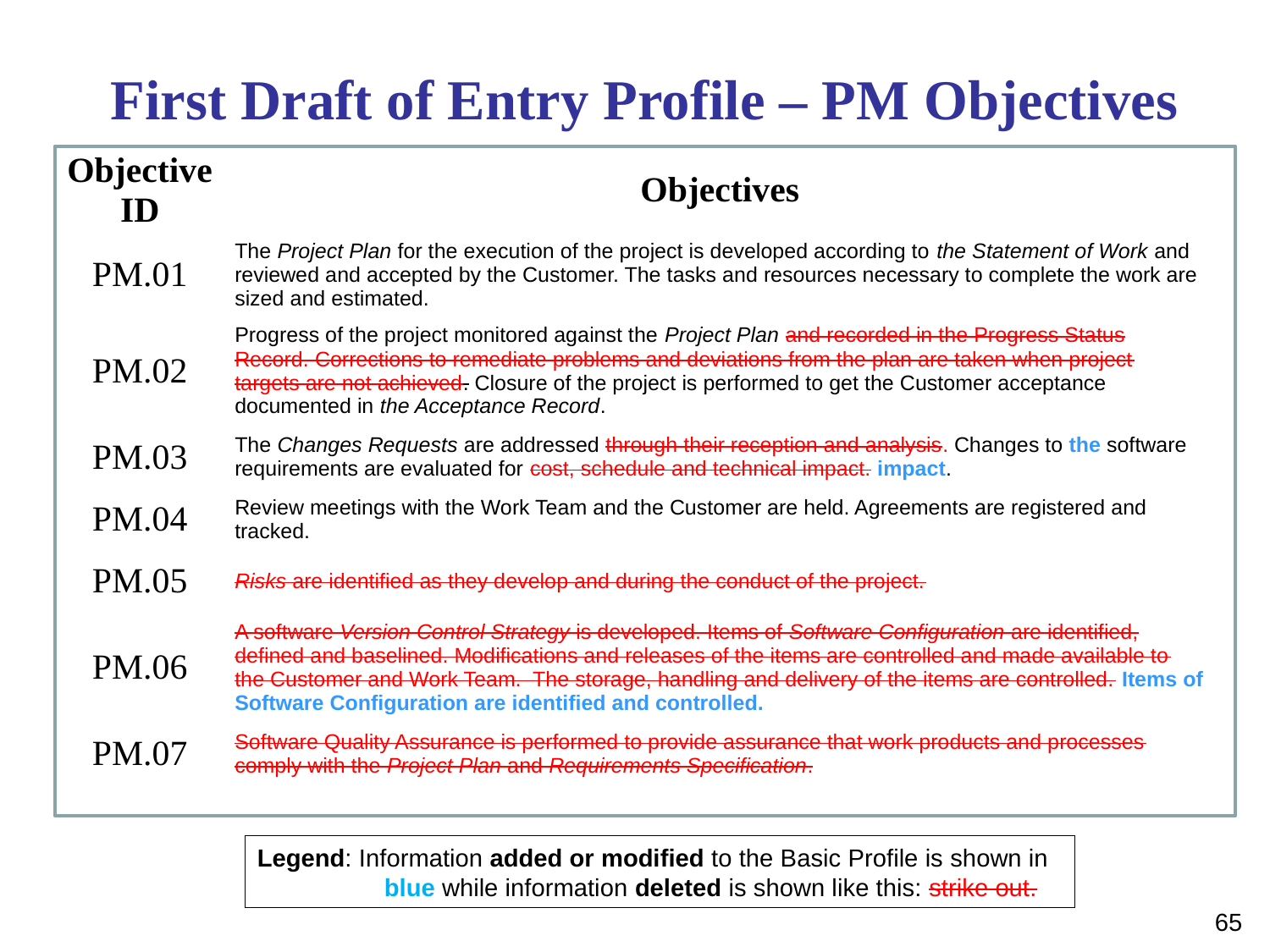

# First Draft of Entry Profile – PM Objectives

| Objective ID | Objectives |
| --- | --- |
| PM.01 | The Project Plan for the execution of the project is developed according to the Statement of Work and reviewed and accepted by the Customer. The tasks and resources necessary to complete the work are sized and estimated. |
| PM.02 | Progress of the project monitored against the Project Plan and recorded in the Progress Status Record. Corrections to remediate problems and deviations from the plan are taken when project targets are not achieved. Closure of the project is performed to get the Customer acceptance documented in the Acceptance Record. |
| PM.03 | The Changes Requests are addressed through their reception and analysis. Changes to the software requirements are evaluated for cost, schedule and technical impact. impact. |
| PM.04 | Review meetings with the Work Team and the Customer are held. Agreements are registered and tracked. |
| PM.05 | Risks are identified as they develop and during the conduct of the project. |
| PM.06 | A software Version Control Strategy is developed. Items of Software Configuration are identified, defined and baselined. Modifications and releases of the items are controlled and made available to the Customer and Work Team.  The storage, handling and delivery of the items are controlled. Items of Software Configuration are identified and controlled. |
| PM.07 | Software Quality Assurance is performed to provide assurance that work products and processes comply with the Project Plan and Requirements Specification. |
Legend: Information added or modified to the Basic Profile is shown in 	blue while information deleted is shown like this: strike out.
65